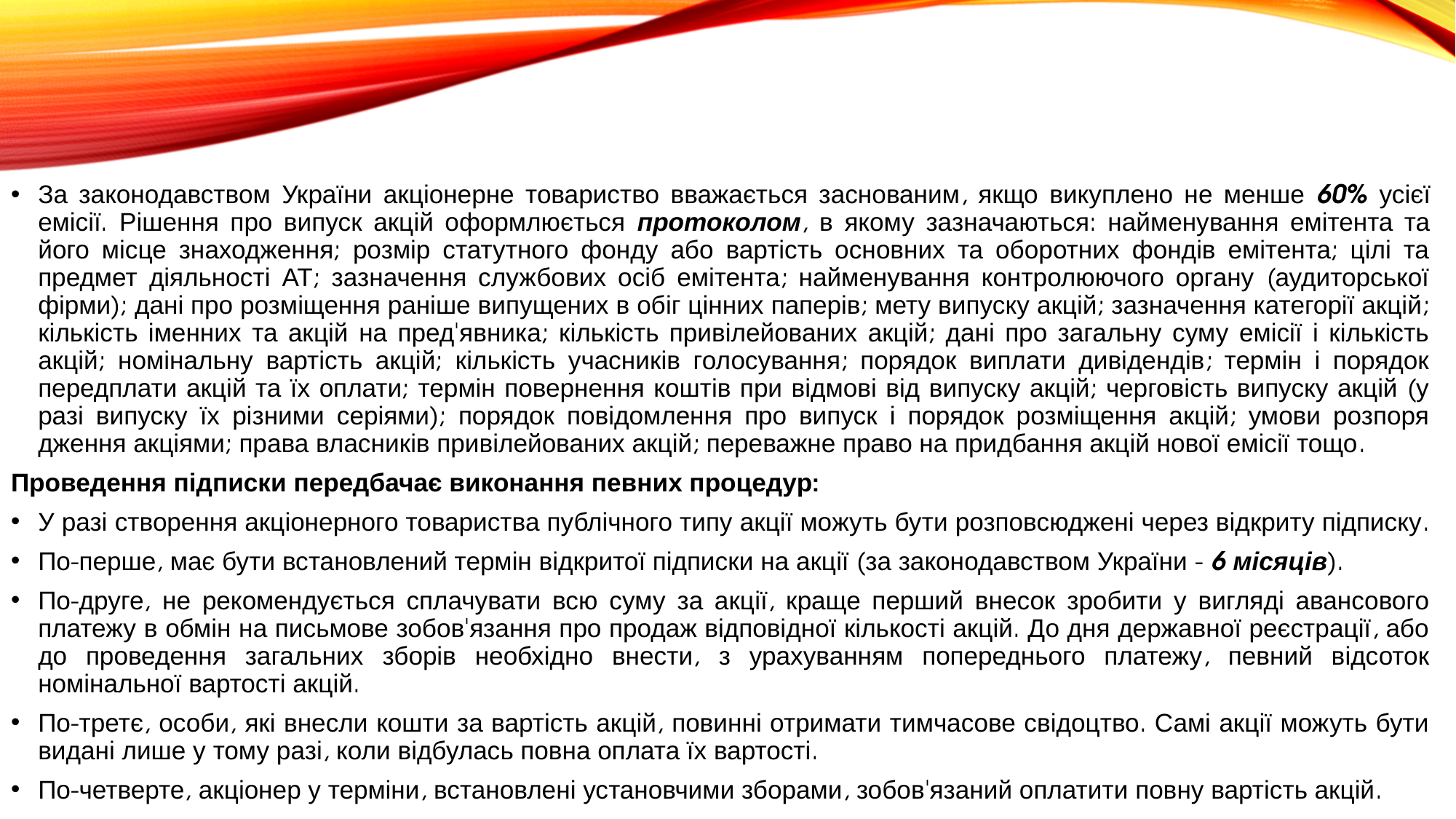

За законодавством України акціонерне товариство вважається засно­ваним, якщо викуплено не менше 60% усієї емісії. Рішення про випуск акцій оформлюється протоколом, в якому зазначаються: найменуван­ня емітента та його місце знаходження; розмір статутного фонду або вартість основних та оборотних фондів емітента; цілі та предмет ді­яльності АТ; зазначення службових осіб емітен­та; найменування контролюючого органу (аудиторської фірми); дані про розміщення раніше випущених в обіг цінних паперів; мету випуску акцій; зазначення категорії акцій; кількість іменних та акцій на пред'яв­ника; кількість привілейованих акцій; дані про загальну суму емісії і кількість акцій; номінальну вартість акцій; кількість учасників голосу­вання; порядок виплати дивідендів; термін і порядок передплати акцій та їх оплати; термін повернення коштів при відмові від випуску акцій; черговість випуску акцій (у разі випуску їх різними серіями); порядок повідомлення про випуск і порядок розміщення акцій; умови розпоря­дження акціями; права власників привілейованих акцій; переважне пра­во на придбання акцій нової емісії тощо.
Проведення підписки передбачає виконання певних процедур:
У разі створення акціонерного товариства публічного типу акції мо­жуть бути розповсюджені через відкриту підписку.
По-перше, має бути встановлений термін відкритої підписки на акції (за законодавством України - 6 місяців).
По-друге, не рекомендується сплачувати всю суму за акції, краще перший внесок зробити у вигляді авансового платежу в обмін на письмове зобов'язання про продаж відповідної кількості акцій. До дня державної реєстрації, або до проведення загальних зборів необхідно внести, з урахуванням попереднього платежу, певний відсоток номінальної вартості акцій.
По-третє, особи, які внесли кошти за вартість акцій, повинні отримати тимчасове свідоцтво. Самі акції можуть бути видані лише у тому разі, коли відбулась повна оплата їх вартості.
По-четверте, акціонер у тер­міни, встановлені установчими зборами, зобов'язаний оплатити повну вартість акцій.